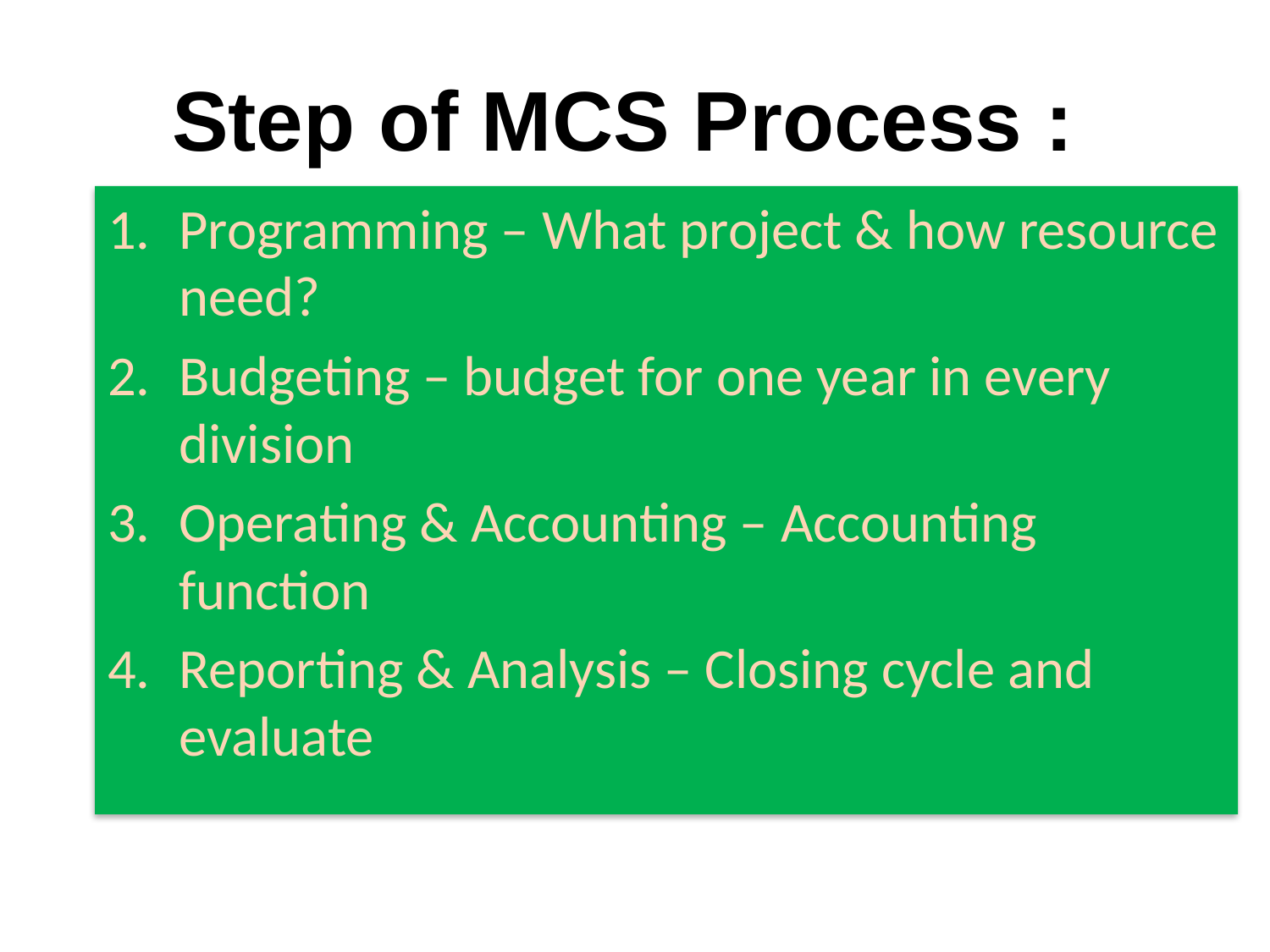

# Step of MCS Process :
Programming – What project & how resource need?
Budgeting – budget for one year in every division
Operating & Accounting – Accounting function
Reporting & Analysis – Closing cycle and evaluate